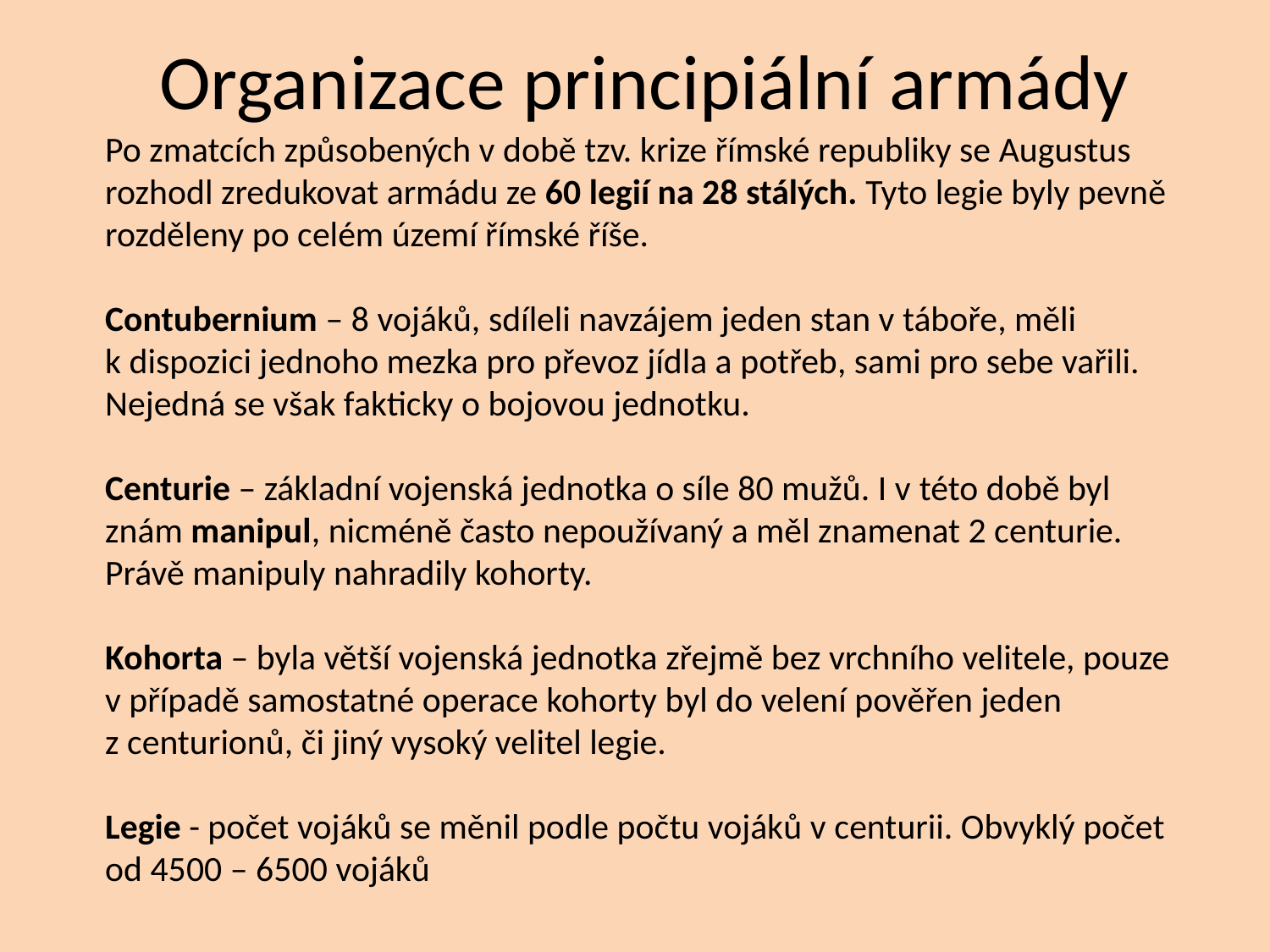

# Organizace principiální armády
Po zmatcích způsobených v době tzv. krize římské republiky se Augustus rozhodl zredukovat armádu ze 60 legií na 28 stálých. Tyto legie byly pevně rozděleny po celém území římské říše.

Contubernium – 8 vojáků, sdíleli navzájem jeden stan v táboře, měli k dispozici jednoho mezka pro převoz jídla a potřeb, sami pro sebe vařili. Nejedná se však fakticky o bojovou jednotku.

Centurie – základní vojenská jednotka o síle 80 mužů. I v této době byl znám manipul, nicméně často nepoužívaný a měl znamenat 2 centurie. Právě manipuly nahradily kohorty.

Kohorta – byla větší vojenská jednotka zřejmě bez vrchního velitele, pouze v případě samostatné operace kohorty byl do velení pověřen jeden z centurionů, či jiný vysoký velitel legie.

Legie - počet vojáků se měnil podle počtu vojáků v centurii. Obvyklý počet od 4500 – 6500 vojáků